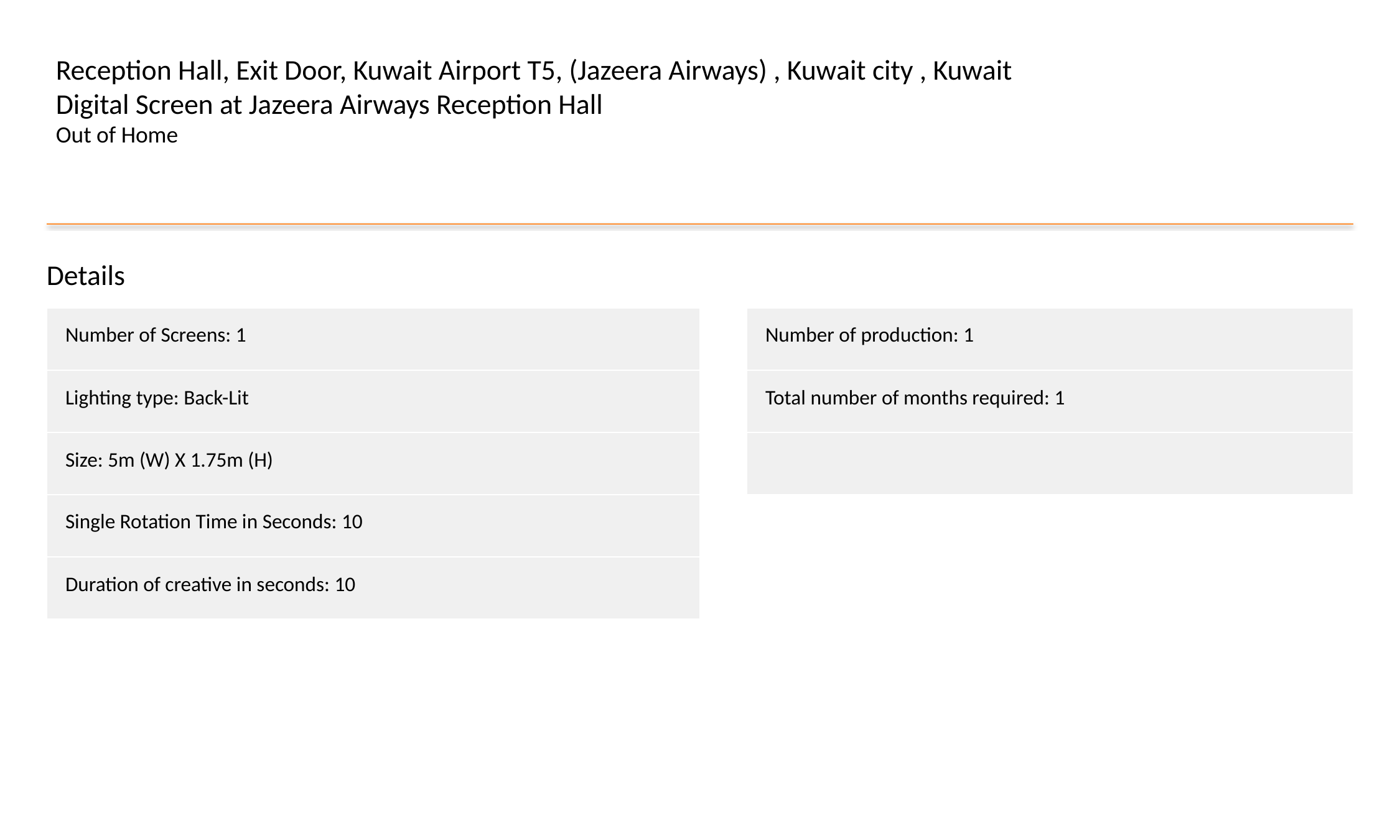

Reception Hall, Exit Door, Kuwait Airport T5, (Jazeera Airways) , Kuwait city , Kuwait
Digital Screen at Jazeera Airways Reception Hall
Out of Home

Details
| Number of Screens: 1 |
| --- |
| Lighting type: Back-Lit |
| Size: 5m (W) X 1.75m (H) |
| Single Rotation Time in Seconds: 10 |
| Duration of creative in seconds: 10 |
| Number of production: 1 |
| --- |
| Total number of months required: 1 |
|  |
#